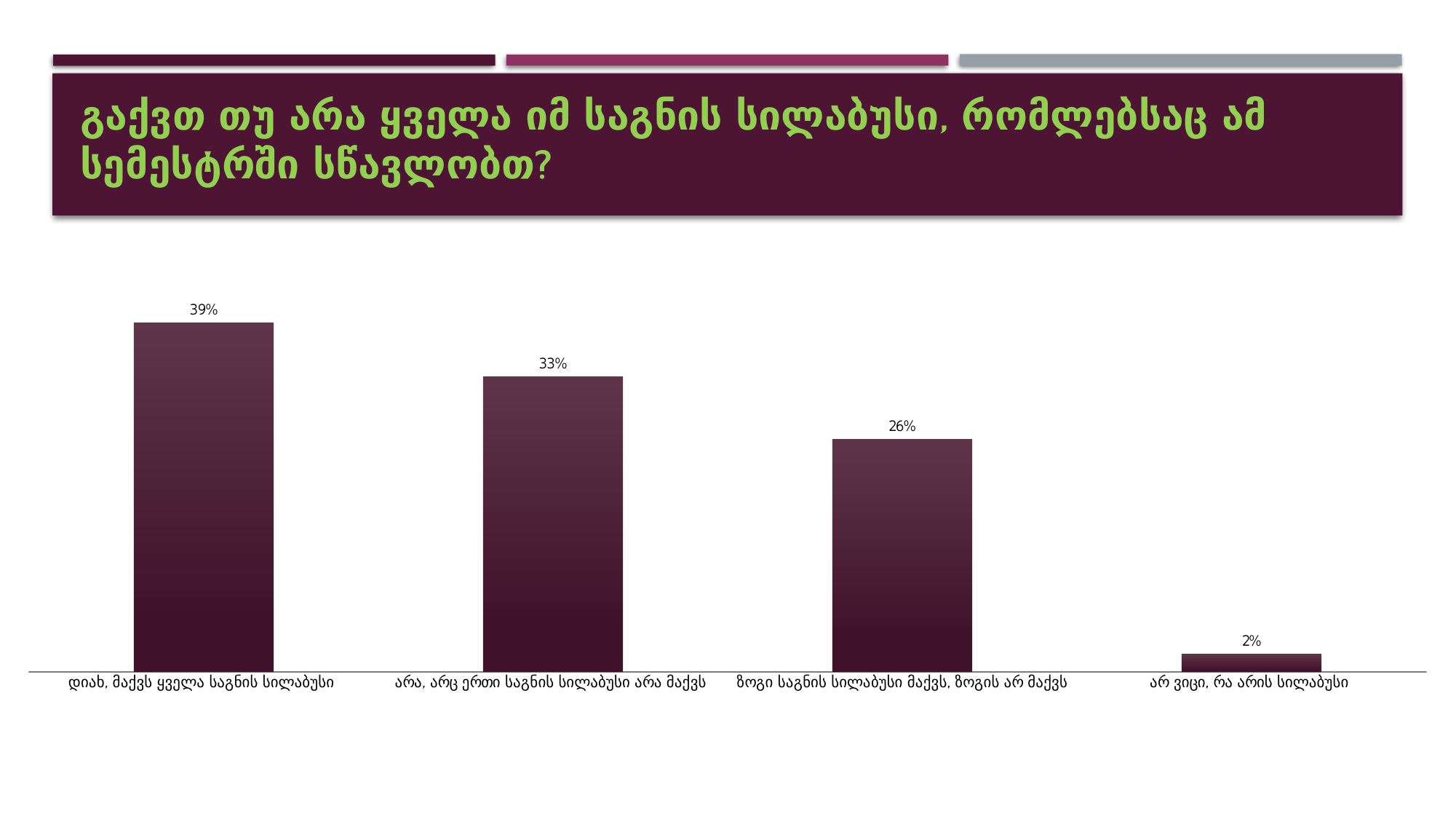

# გაქვთ თუ არა ყველა იმ საგნის სილაბუსი, რომლებსაც ამ სემესტრში სწავლობთ?

### Chart

| Category |  |
|---|---|
| დიახ, მაქვს ყველა საგნის სილაბუსი  | 0.39000000000000007 |
| არა, არც ერთი საგნის სილაბუსი არა მაქვს  | 0.33000000000000007 |
| ზოგი საგნის სილაბუსი მაქვს, ზოგის არ მაქვს  | 0.26 |
| არ ვიცი, რა არის სილაბუსი  | 0.020000000000000004 |